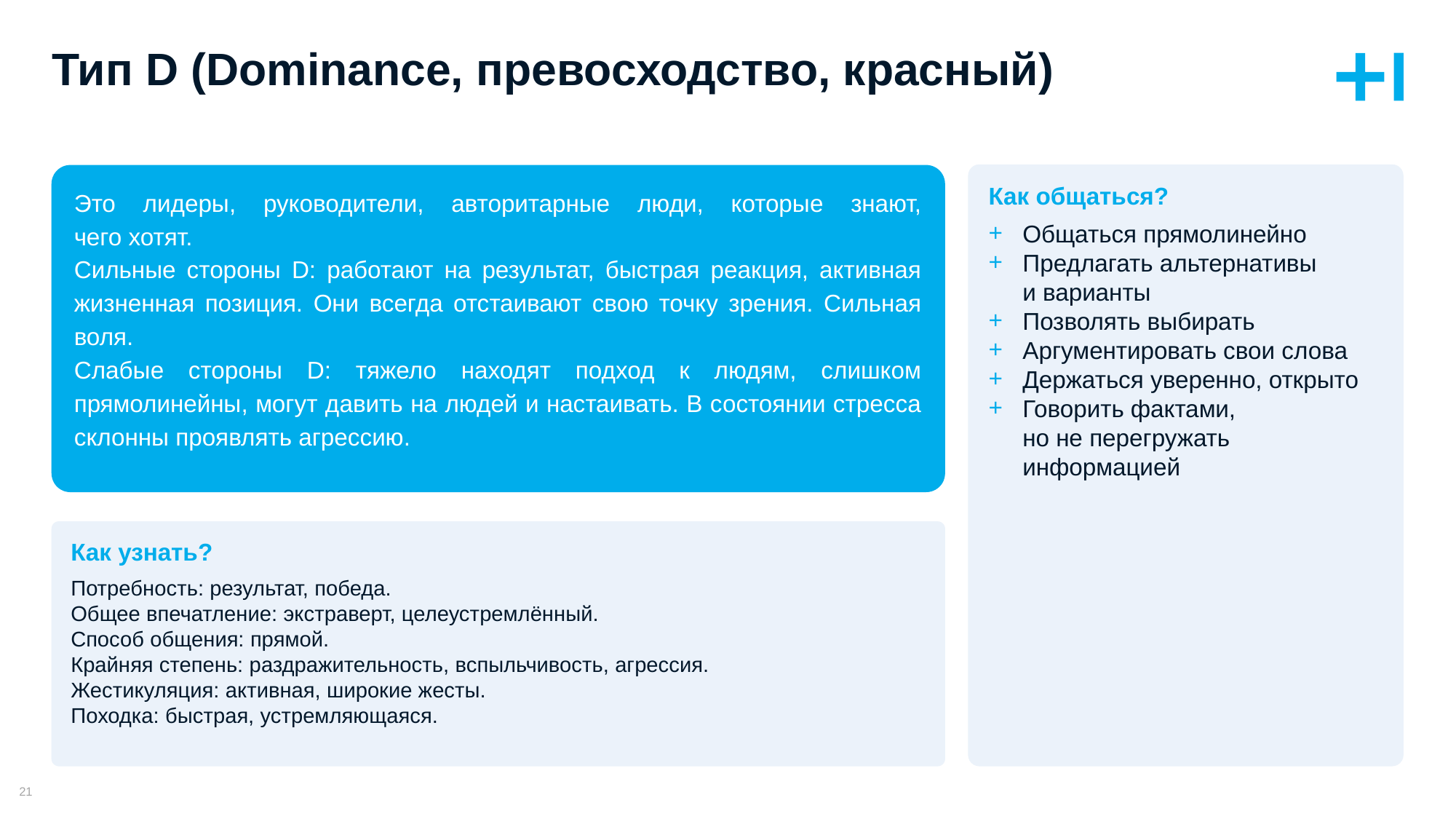

# Тип D (Dominance, превосходство, красный)
Как общаться?
Общаться прямолинейно
Предлагать альтернативы         и варианты
Позволять выбирать
Аргументировать свои слова
Держаться уверенно, открыто
Говорить фактами,
но не перегружать информацией

Это лидеры, руководители, авторитарные люди, которые знают,
чего хотят.
Сильные стороны D: работают на результат, быстрая реакция, активная жизненная позиция. Они всегда отстаивают свою точку зрения. Сильная воля.
Слабые стороны D: тяжело находят подход к людям, слишком прямолинейны, могут давить на людей и настаивать. В состоянии стресса склонны проявлять агрессию.

Как узнать?
Потребность: результат, победа.
Общее впечатление: экстраверт, целеустремлённый.
Способ общения: прямой.
Крайняя степень: раздражительность, вспыльчивость, агрессия.
Жестикуляция: активная, широкие жесты.
Походка: быстрая, устремляющаяся.